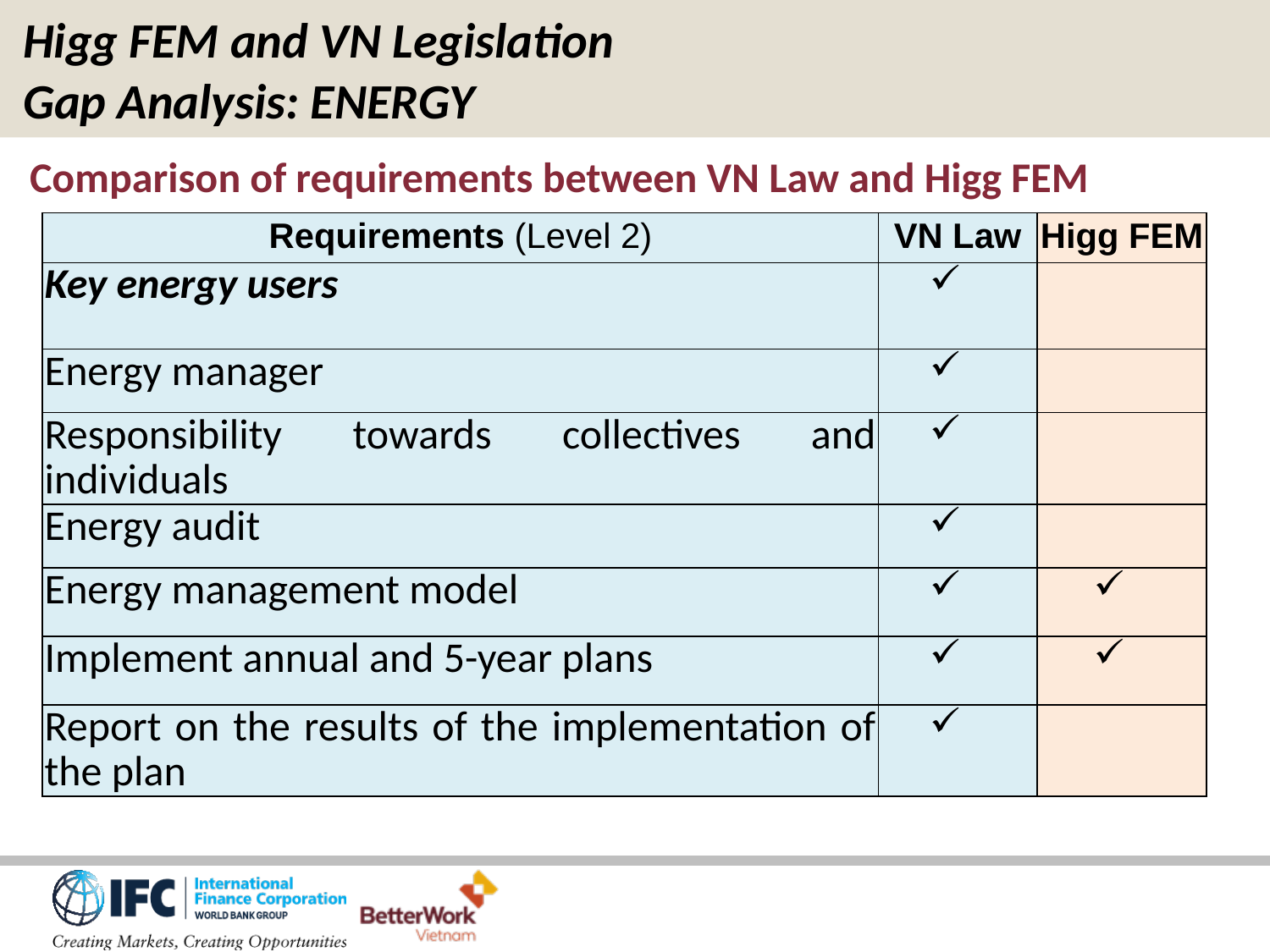

Higg FEM and VN Legislation
Gap Analysis: ENERGY

Comparison of requirements between VN Law and Higg FEM

| Requirements (Level 2) | VN Law | Higg FEM |
| --- | --- | --- |
| Key energy users |  |  |
| Energy manager |  |  |
| Responsibility towards collectives and individuals |  |  |
| Energy audit |  |  |
| Energy management model |  |  |
| Implement annual and 5-year plans |  |  |
| Report on the results of the implementation of the plan |  |  |